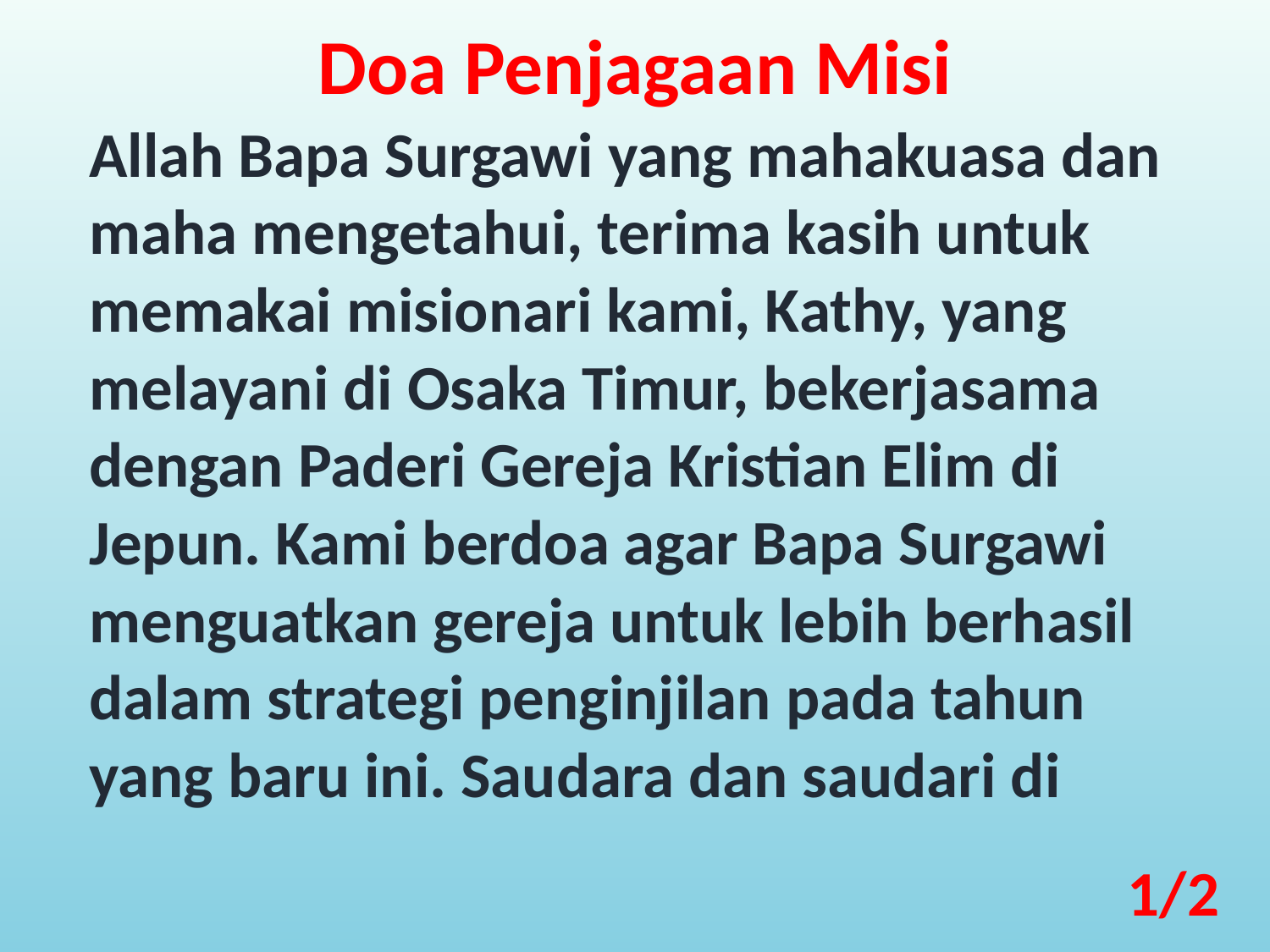

Doa Penjagaan Misi
Allah Bapa Surgawi yang mahakuasa dan maha mengetahui, terima kasih untuk memakai misionari kami, Kathy, yang melayani di Osaka Timur, bekerjasama dengan Paderi Gereja Kristian Elim di Jepun. Kami berdoa agar Bapa Surgawi menguatkan gereja untuk lebih berhasil dalam strategi penginjilan pada tahun yang baru ini. Saudara dan saudari di
1/2